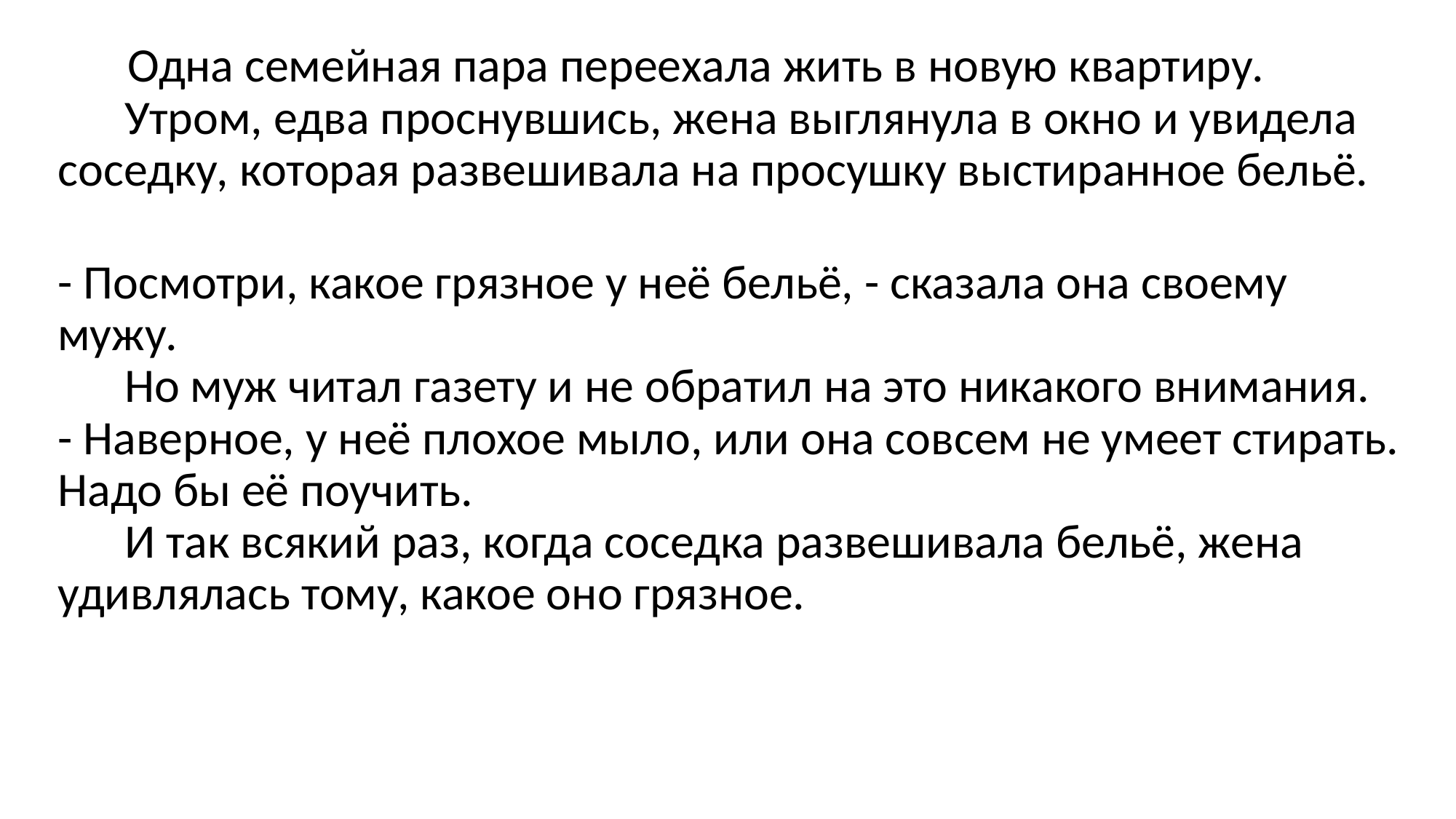

Одна семейная пара переехала жить в новую квартиру.
	Утром, едва проснувшись, жена выглянула в окно и увидела соседку, которая развешивала на просушку выстиранное бельё.
- Посмотри, какое грязное у неё бельё, - сказала она своему мужу.
	Но муж читал газету и не обратил на это никакого внимания.
- Наверное, у неё плохое мыло, или она совсем не умеет стирать. Надо бы её поучить.
	И так всякий раз, когда соседка развешивала бельё, жена удивлялась тому, какое оно грязное.